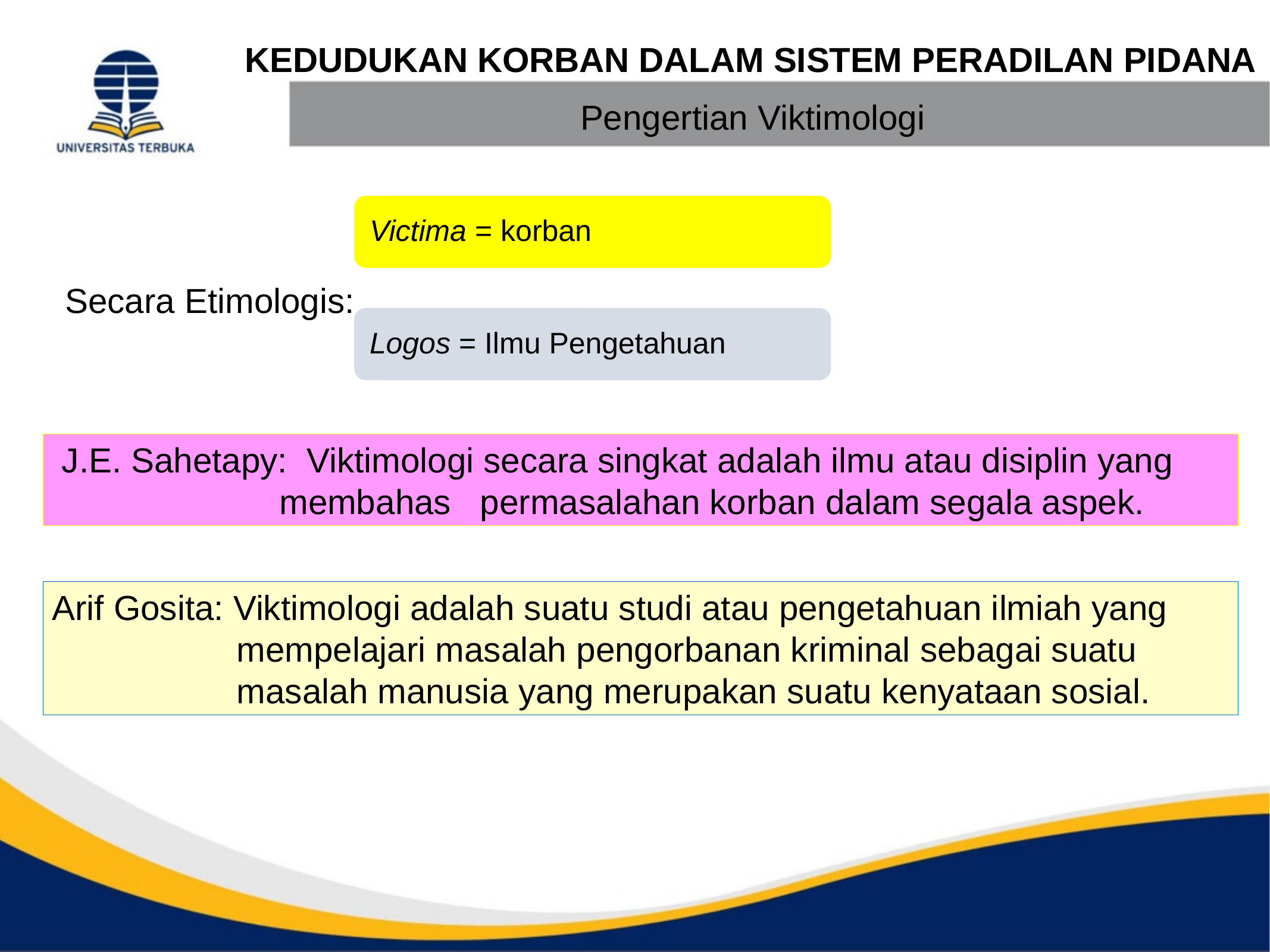

KEDUDUKAN KORBAN DALAM SISTEM PERADILAN PIDANA
Pengertian Viktimologi
Victima = korban

Logos = Ilmu Pengetahuan

Secara Etimologis:
 J.E. Sahetapy:  Viktimologi secara singkat adalah ilmu atau disiplin yang membahas   permasalahan korban dalam segala aspek.
Arif Gosita: Viktimologi adalah suatu studi atau pengetahuan ilmiah yang mempelajari masalah pengorbanan kriminal sebagai suatu masalah manusia yang merupakan suatu kenyataan sosial.